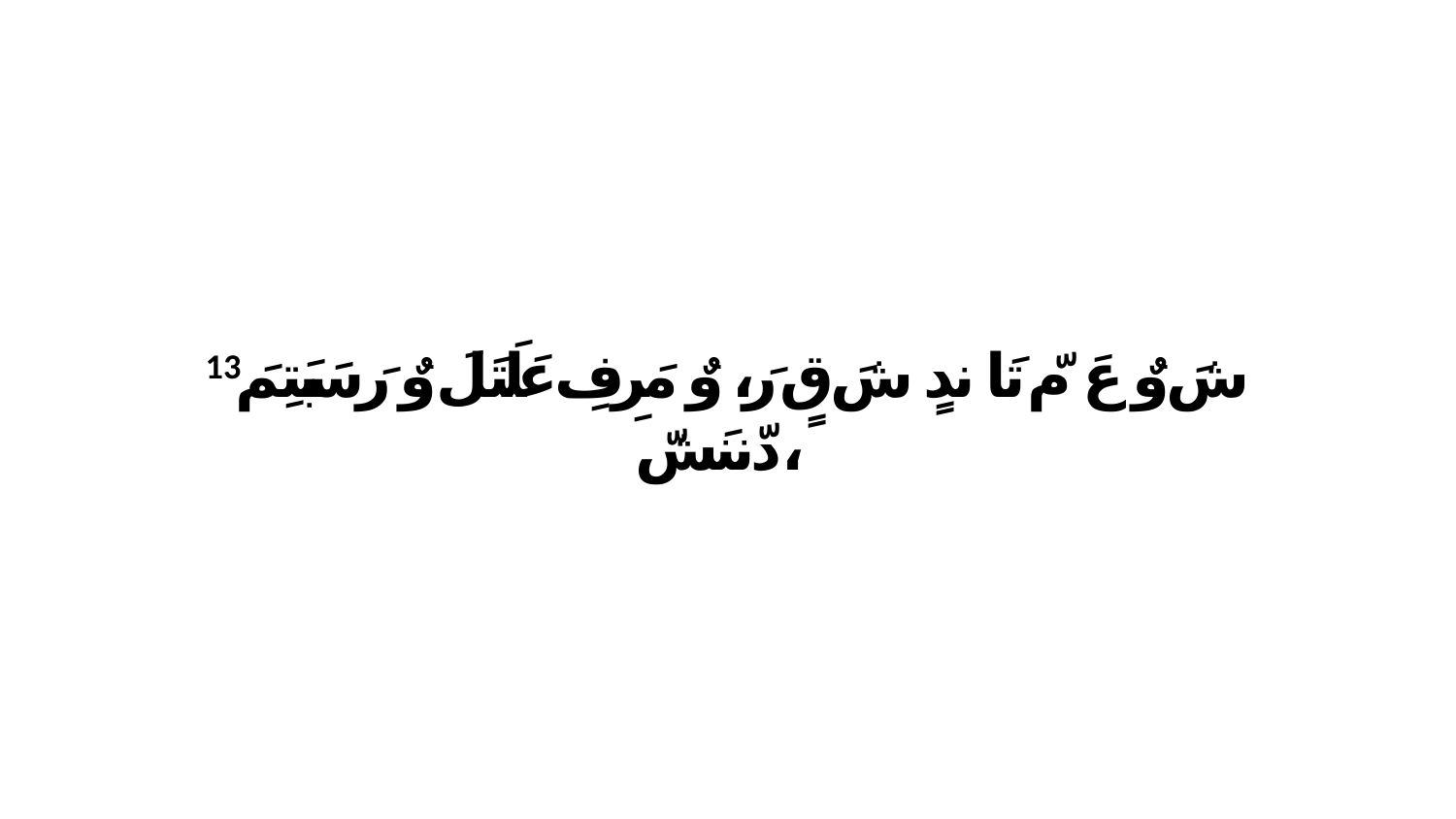

13 شَ وٌ عَ مّ تَا ندٍ شَ قٍ رَ، وٌ مَرِفِ عَلَتَلَ وٌ رَ سَبَتِمَ دّننَشّ،